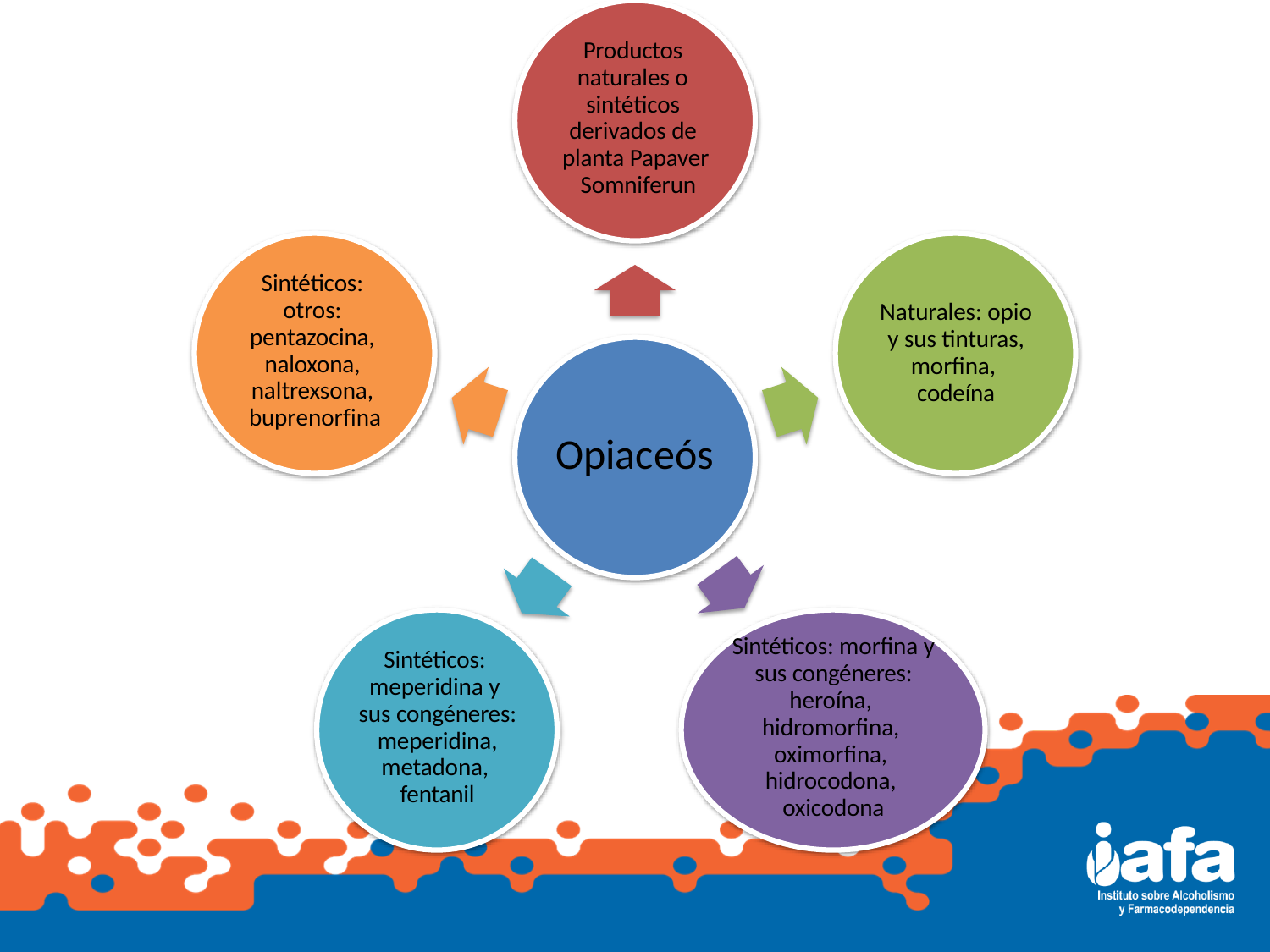

Productos  naturales o  sintéticos  derivados de  planta Papaver  Somniferun

Sintéticos:  otros:  pentazocina,  naloxona,  naltrexsona,  buprenorfina

Naturales: opio  y sus tinturas,  morfina,  codeína

Opiaceós

Sintéticos: morfina y  sus congéneres:  heroína,  hidromorfina,  oximorfina,  hidrocodona,  oxicodona

Sintéticos:  meperidina y  sus congéneres:  meperidina,  metadona,  fentanil